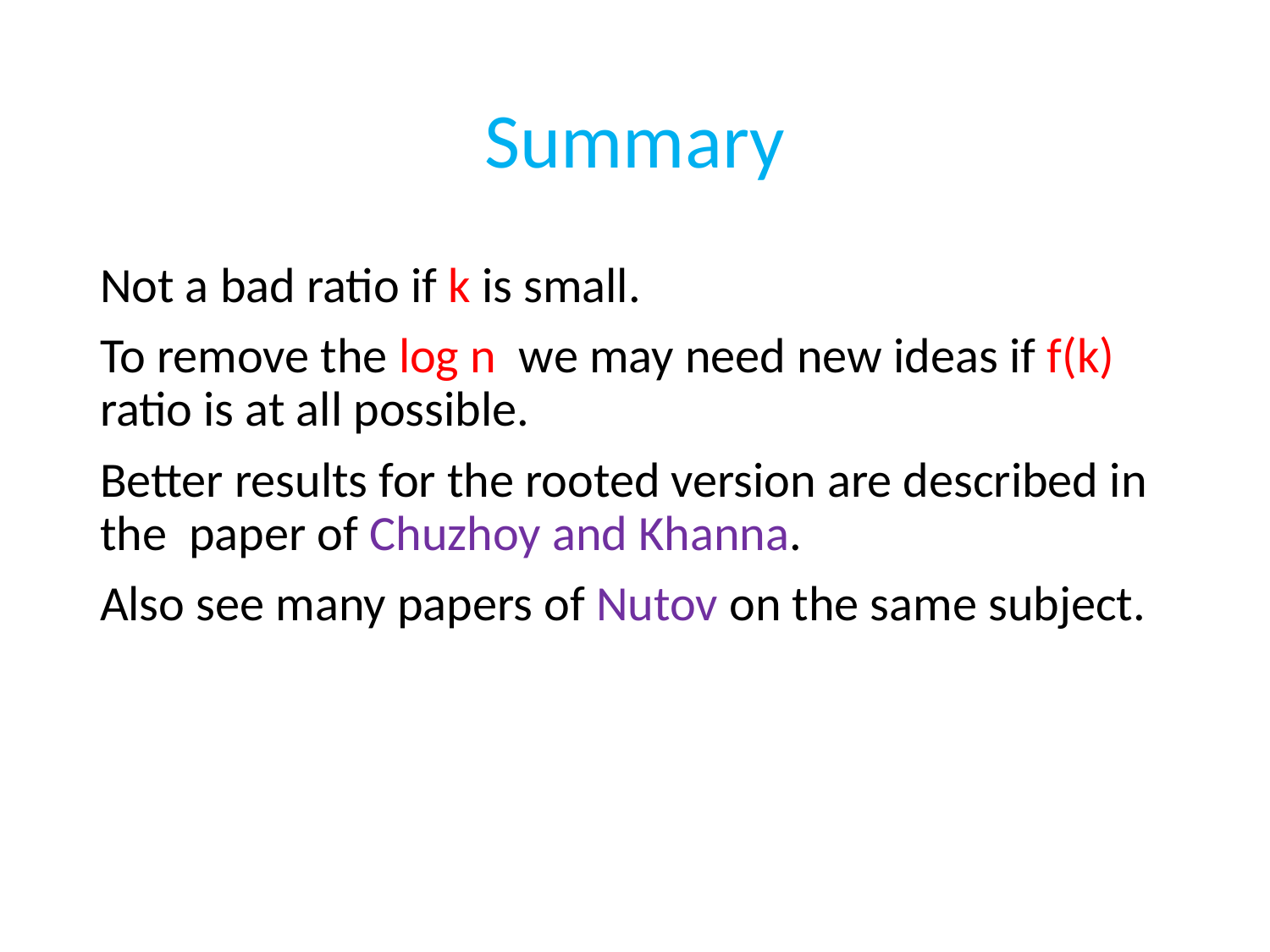

# Summary
Not a bad ratio if k is small.
To remove the log n  we may need new ideas if f(k) ratio is at all possible.
Better results for the rooted version are described in the  paper of Chuzhoy and Khanna.
Also see many papers of Nutov on the same subject.